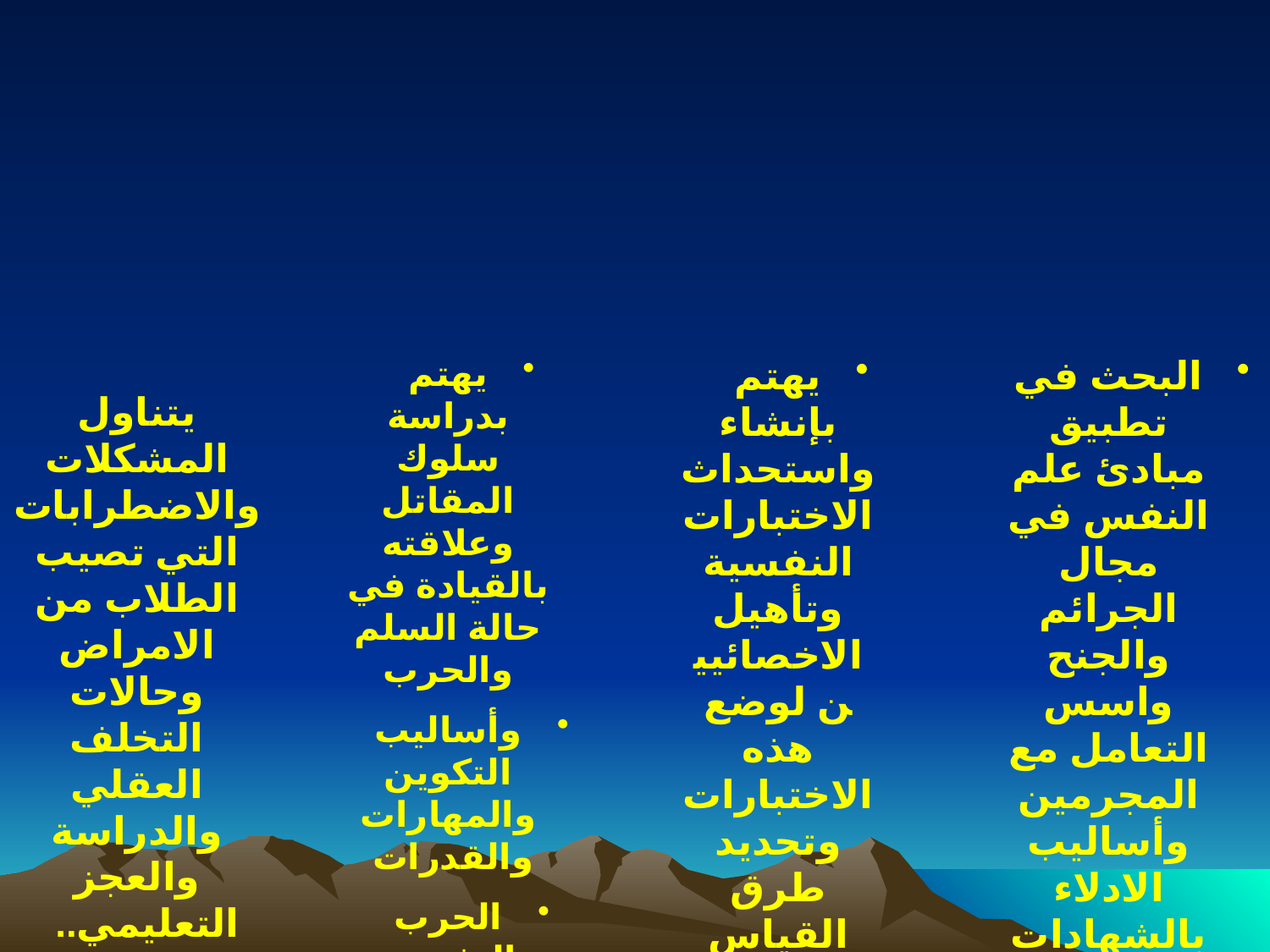

موضوعات  علم النفس
علم النفس المدرسي
علم النفس العسكري
علم القياس النفسي
علم النفس الجنائي
يهتم بدراسة سلوك المقاتل وعلاقته بالقيادة في حالة السلم والحرب
وأساليب التكوين والمهارات والقدرات
الحرب النفسية
الدعاية والدعاية المضادة..
يهتم بإنشاء واستحداث الاختبارات النفسية وتأهيل الاخصائيين لوضع هذه الاختبارات وتحديد طرق القياس والتقييم
في مختلف مجالات الحياة..
البحث في تطبيق مبادئ علم النفس في مجال الجرائم والجنح واسس التعامل مع المجرمين وأساليب الادلاء بالشهادات وطرق عرض الادلة ..
يتناول المشكلات والاضطرابات التي تصيب الطلاب من الامراض وحالات التخلف العقلي والدراسة والعجز التعليمي..